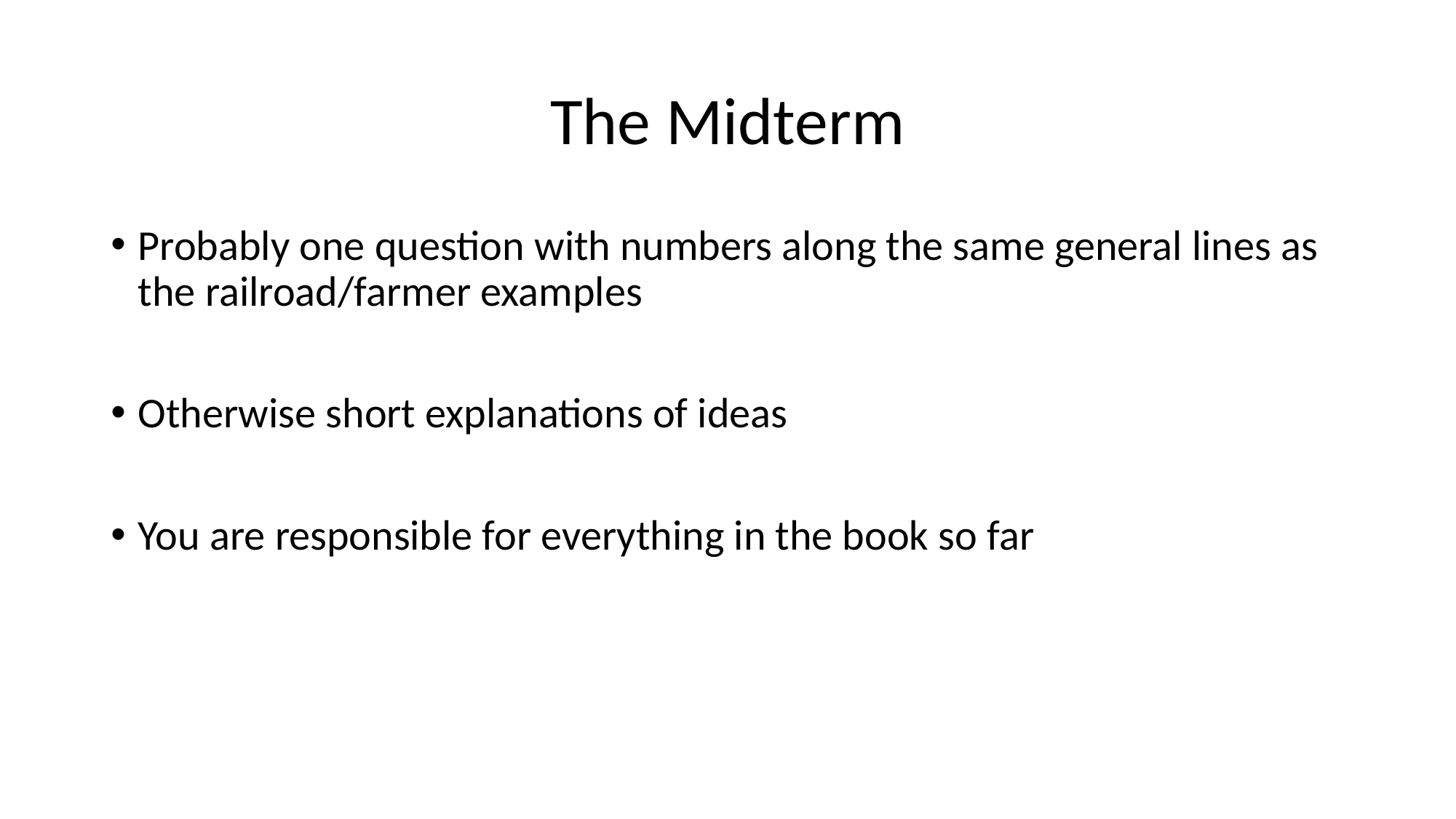

# The Midterm
Probably one question with numbers along the same general lines as the railroad/farmer examples

Otherwise short explanations of ideas

You are responsible for everything in the book so far